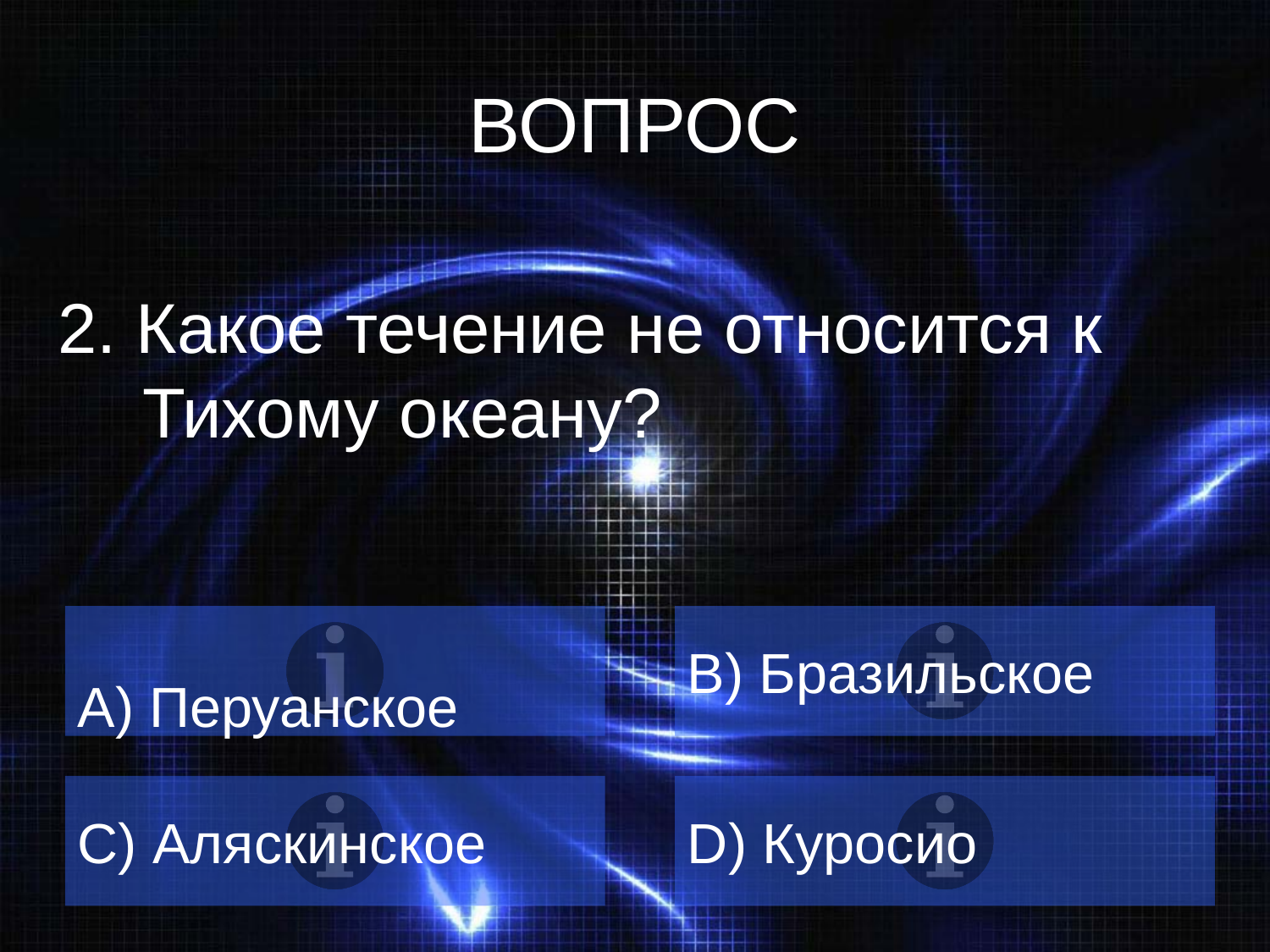

# ВОПРОС
2. Какое течение не относится к Тихому океану?

 Перуанское
B) Бразильское
C) Аляскинское
D) Куросио